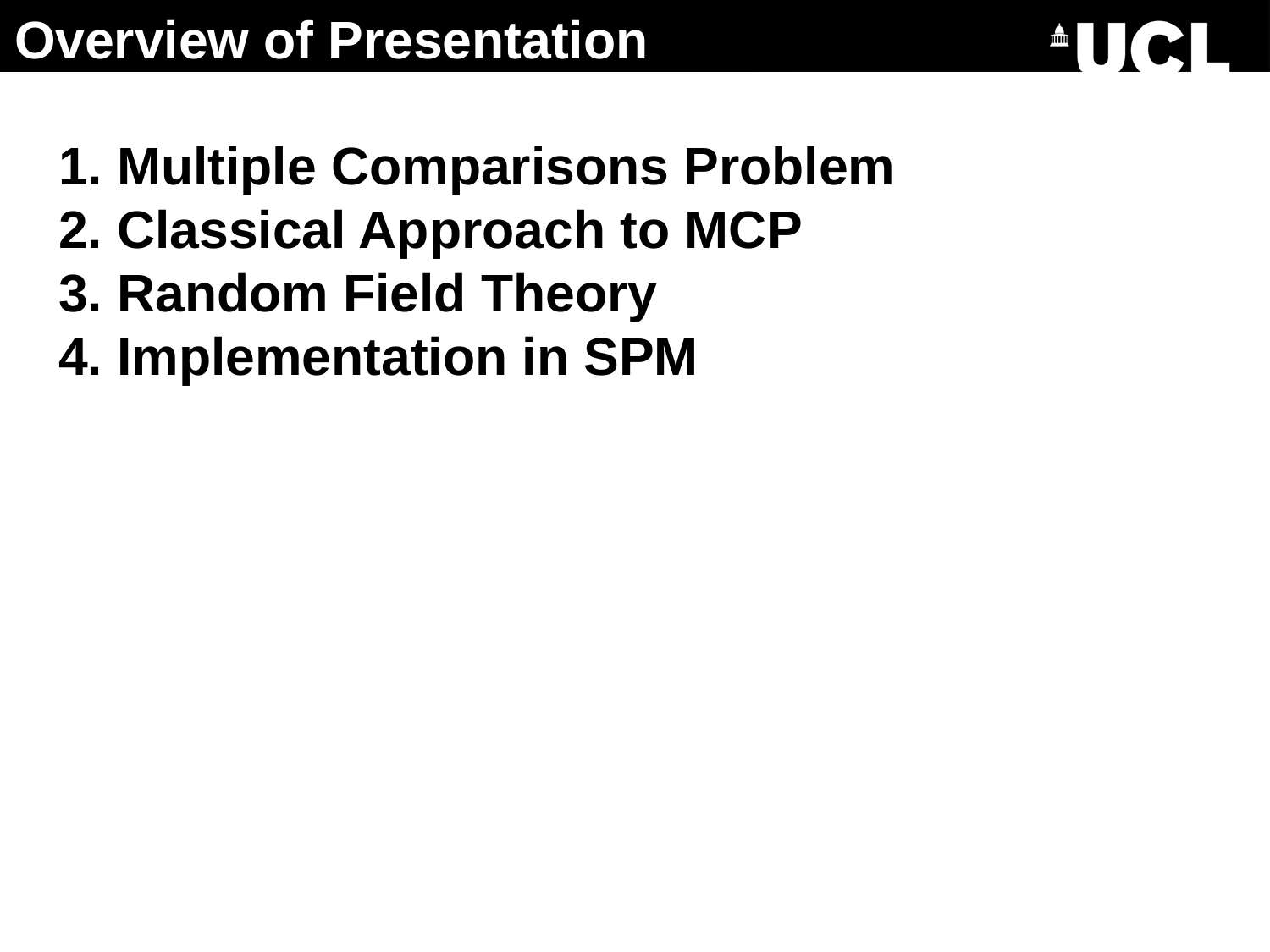

Overview of Presentation
# 1. Multiple Comparisons Problem 2. Classical Approach to MCP 3. Random Field Theory 4. Implementation in SPM